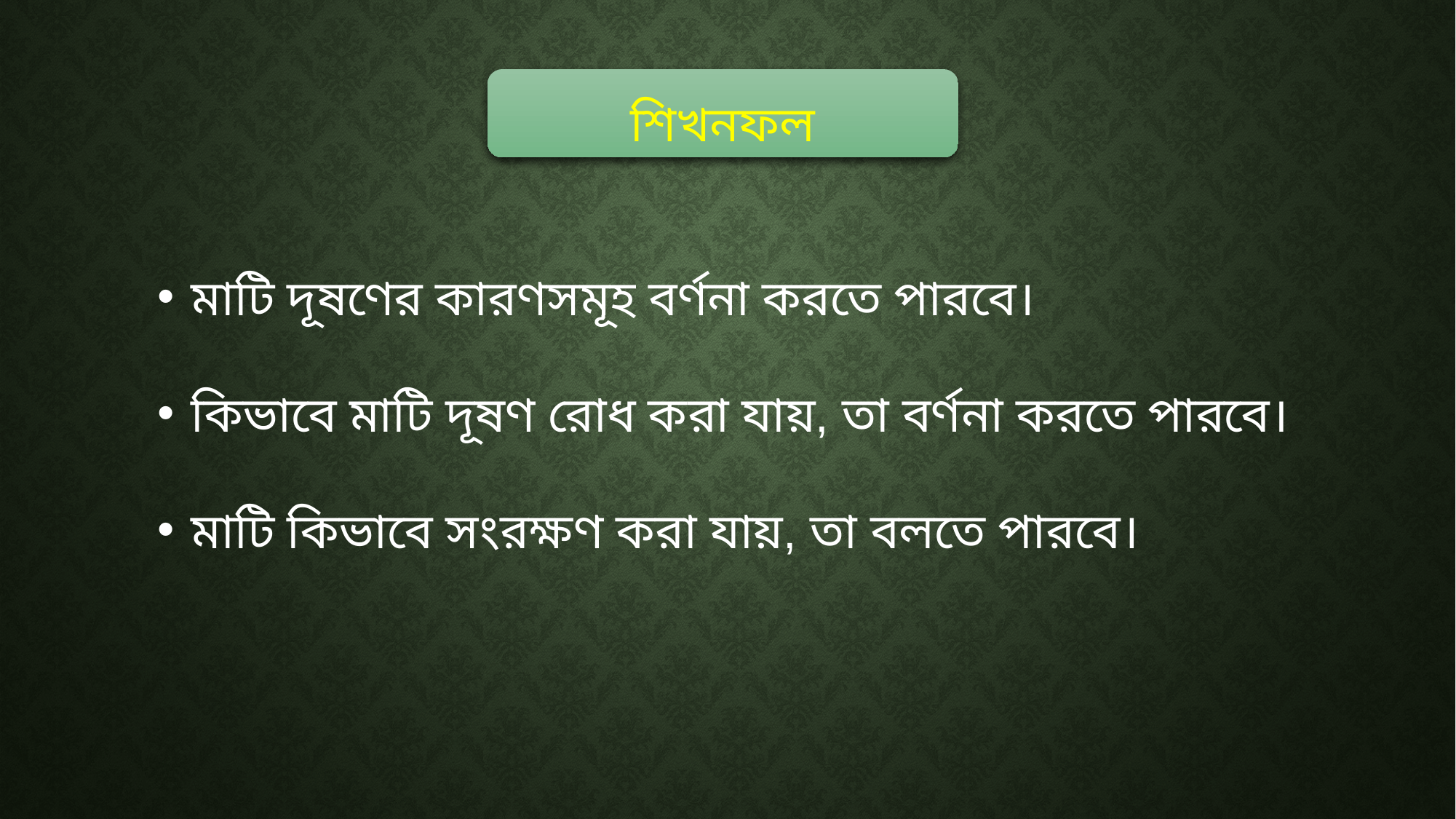

শিখনফল
মাটি দূষণের কারণসমূহ বর্ণনা করতে পারবে।

কিভাবে মাটি দূষণ রোধ করা যায়, তা বর্ণনা করতে পারবে।

মাটি কিভাবে সংরক্ষণ করা যায়, তা বলতে পারবে।